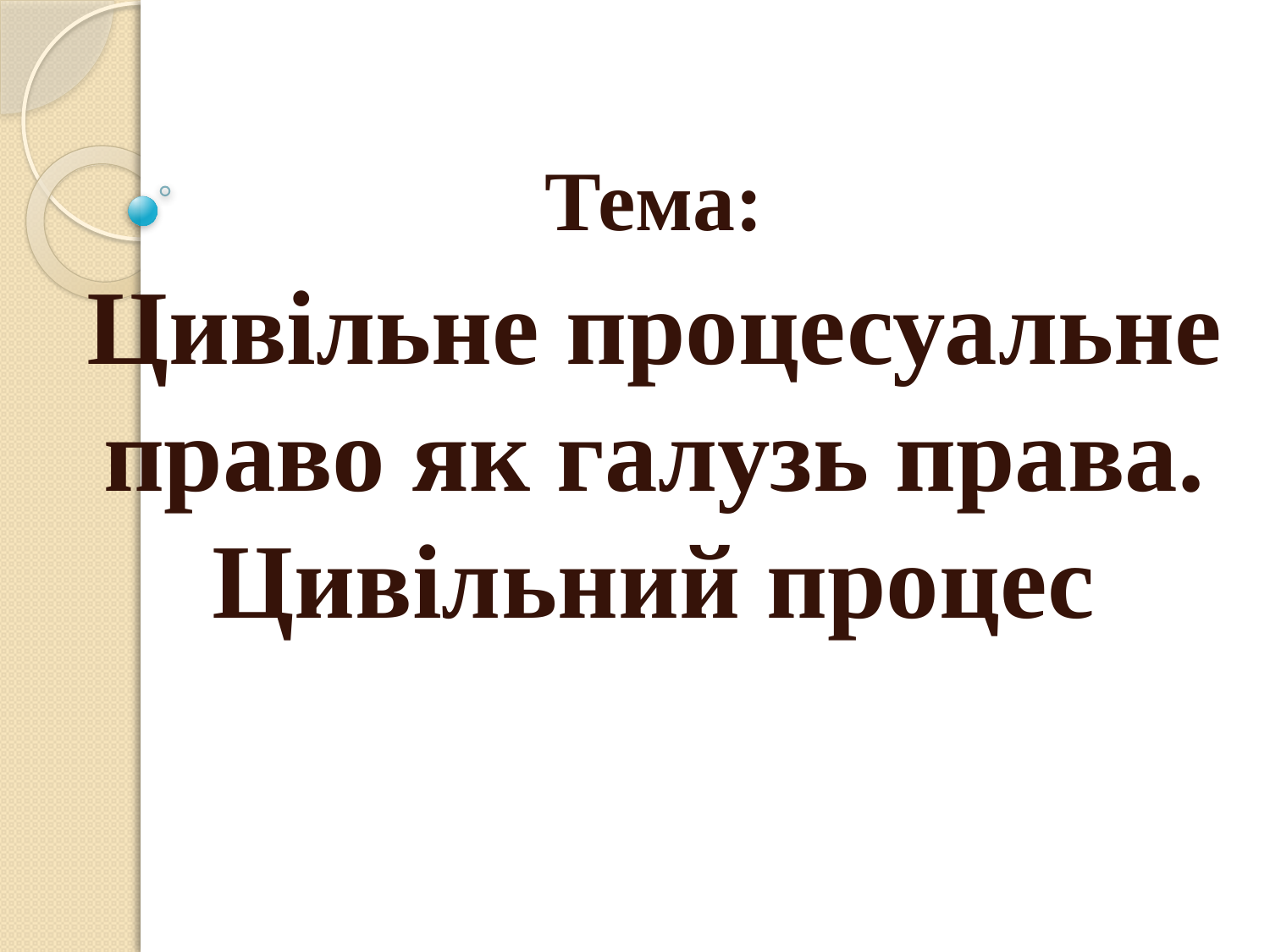

Тема:
Цивільне процесуальне право як галузь права. Цивільний процес